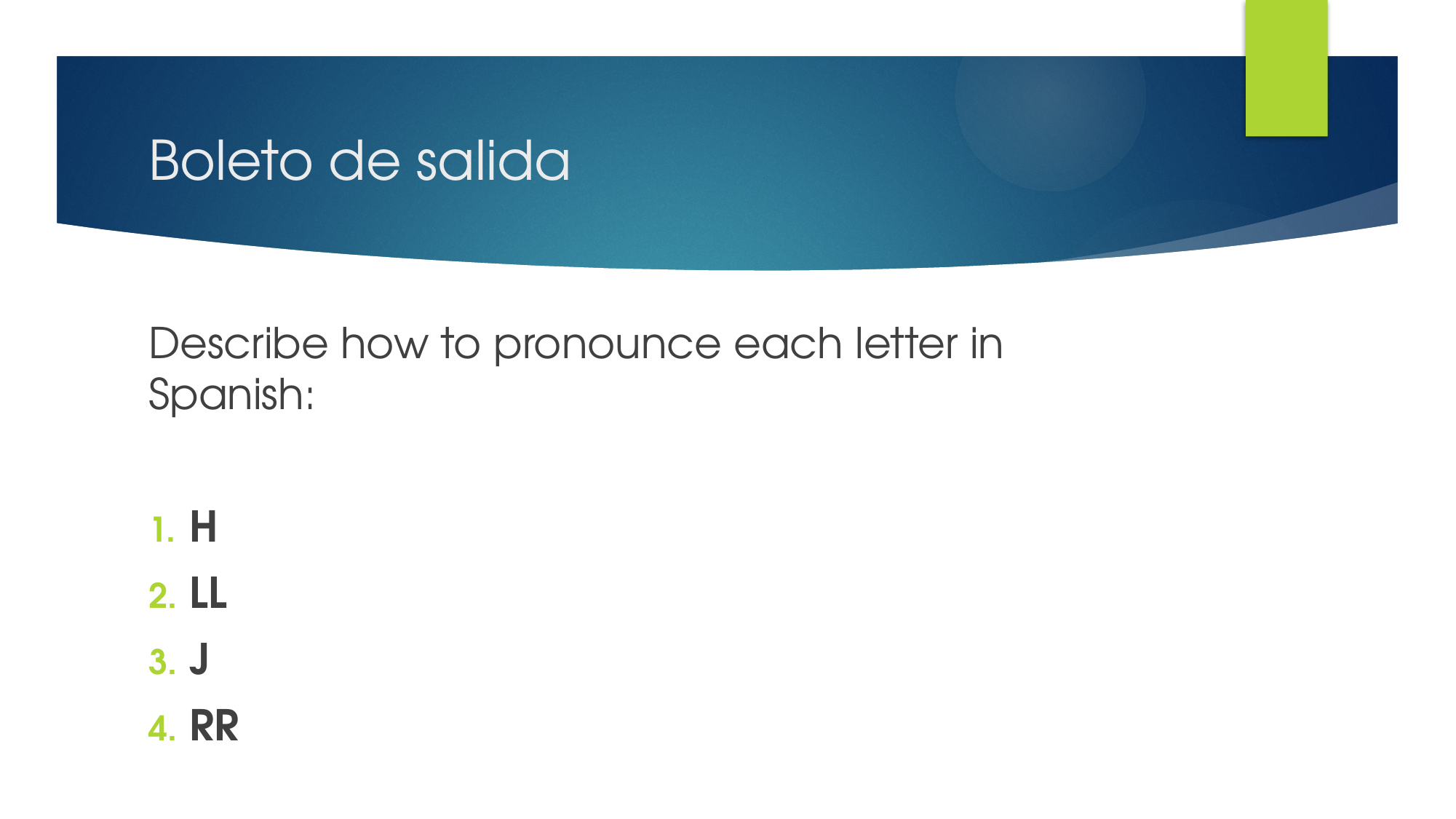

# Boleto de salida
Describe how to pronounce each letter in Spanish:

H
LL
J
RR